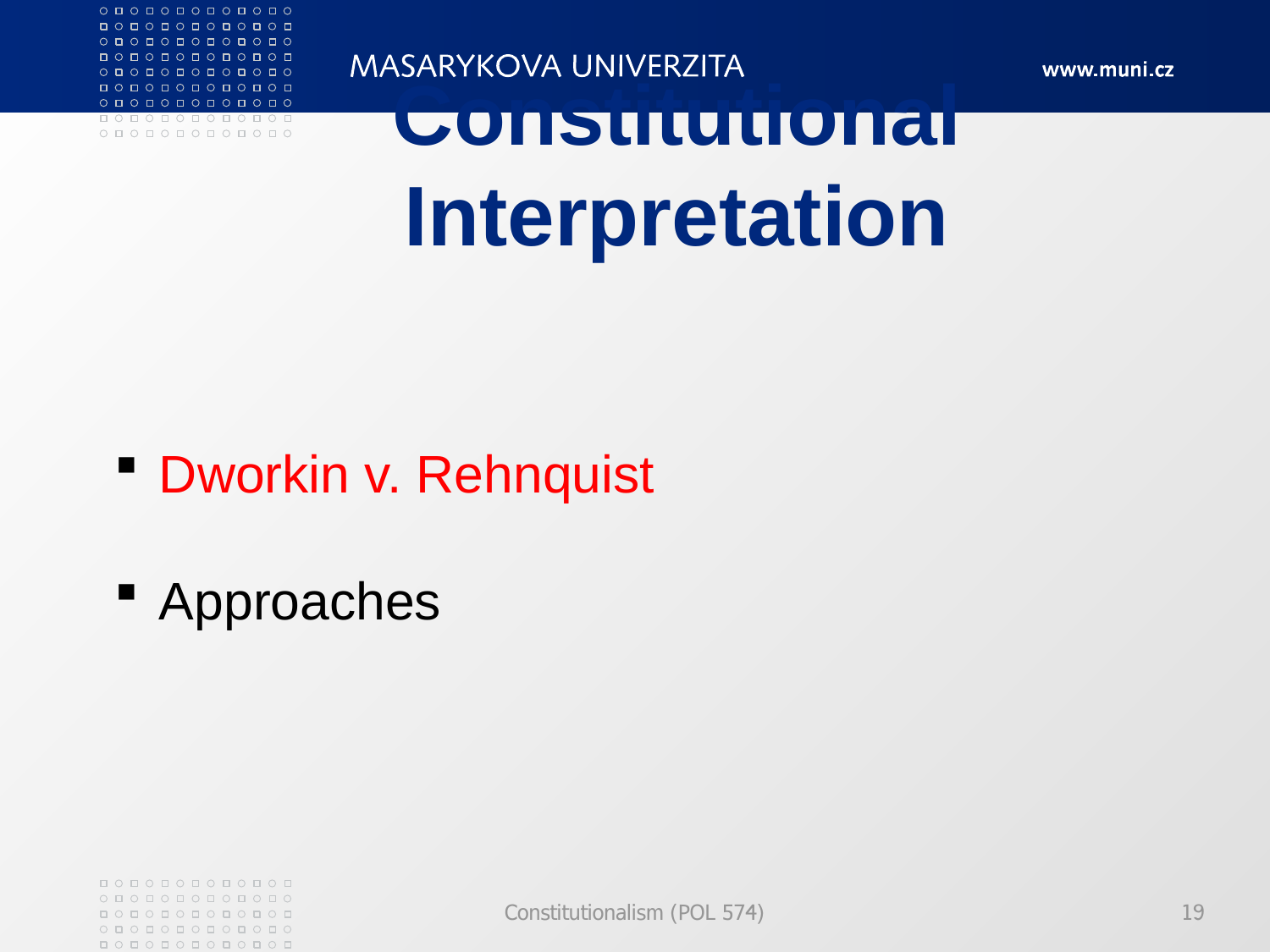

# Constitutional Interpretation
 Dworkin v. Rehnquist

 Approaches
Constitutionalism (POL 574)
19